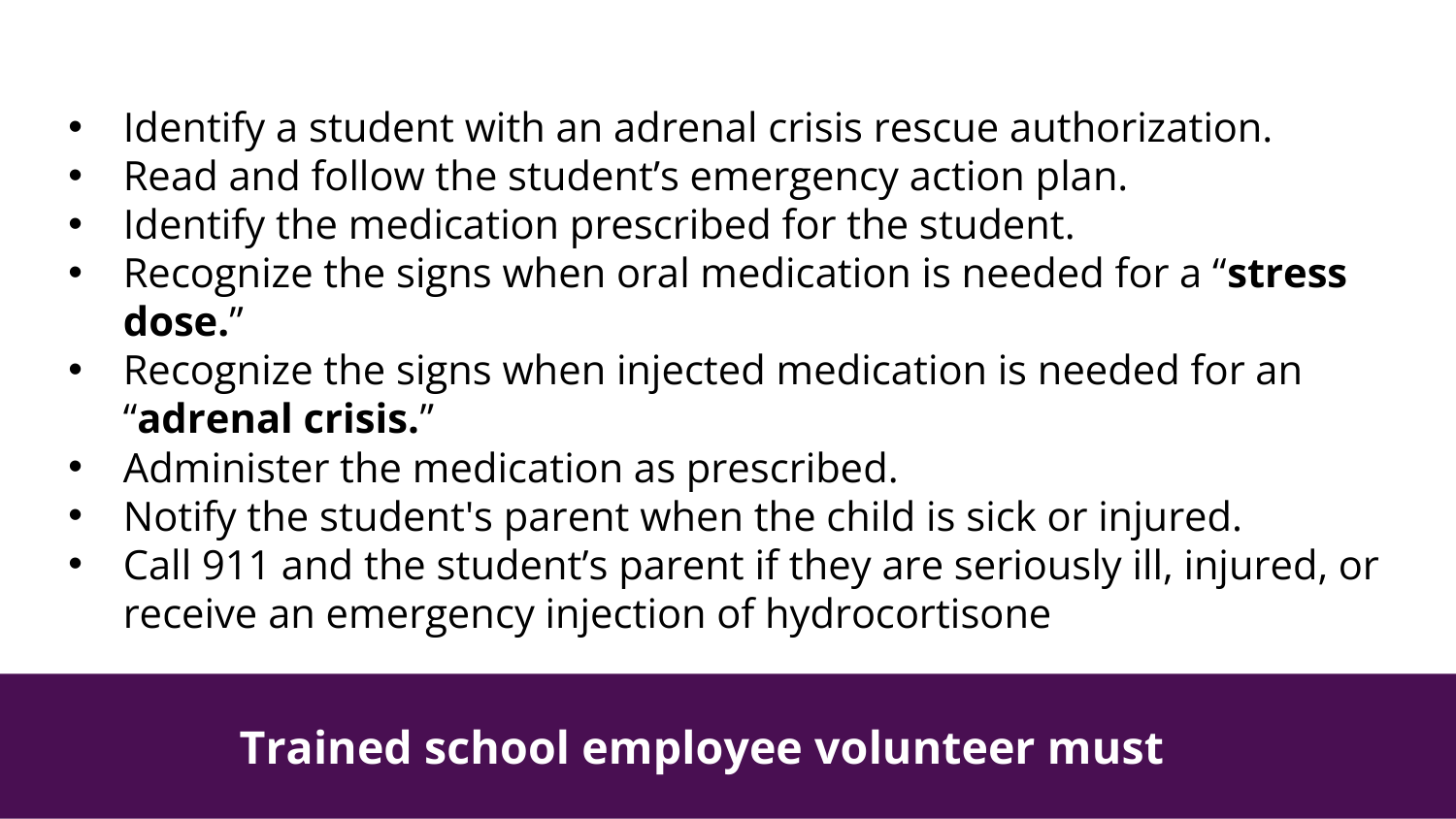

Identify a student with an adrenal crisis rescue authorization.
Read and follow the student’s emergency action plan.
Identify the medication prescribed for the student.
Recognize the signs when oral medication is needed for a “stress dose.”
Recognize the signs when injected medication is needed for an “adrenal crisis.”
Administer the medication as prescribed.
Notify the student's parent when the child is sick or injured.
Call 911 and the student’s parent if they are seriously ill, injured, or receive an emergency injection of hydrocortisone
Trained school employee volunteer must